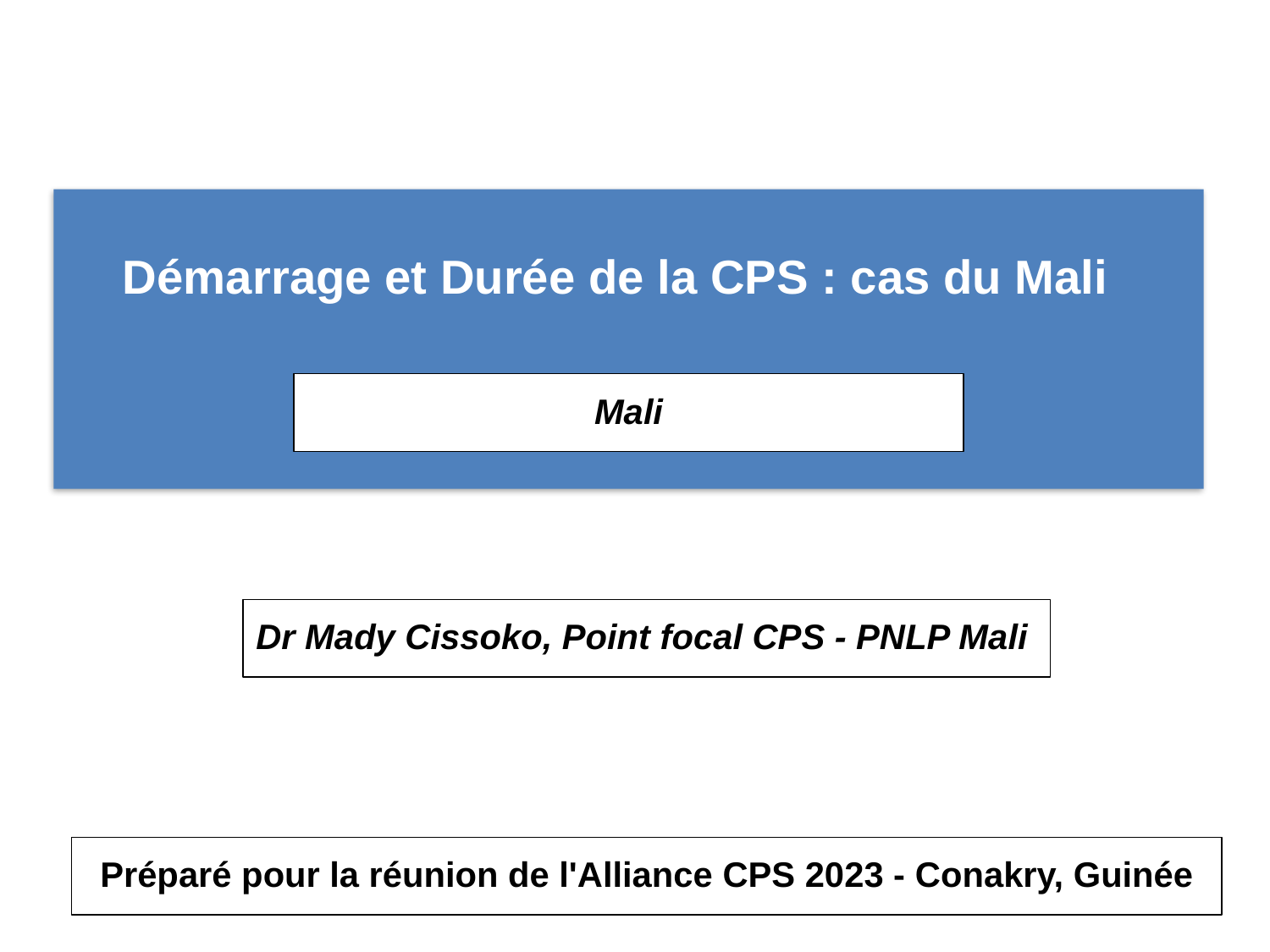

Démarrage et Durée de la CPS : cas du Mali

Mali
Dr Mady Cissoko, Point focal CPS - PNLP Mali
Préparé pour la réunion de l'Alliance CPS 2023 - Conakry, Guinée